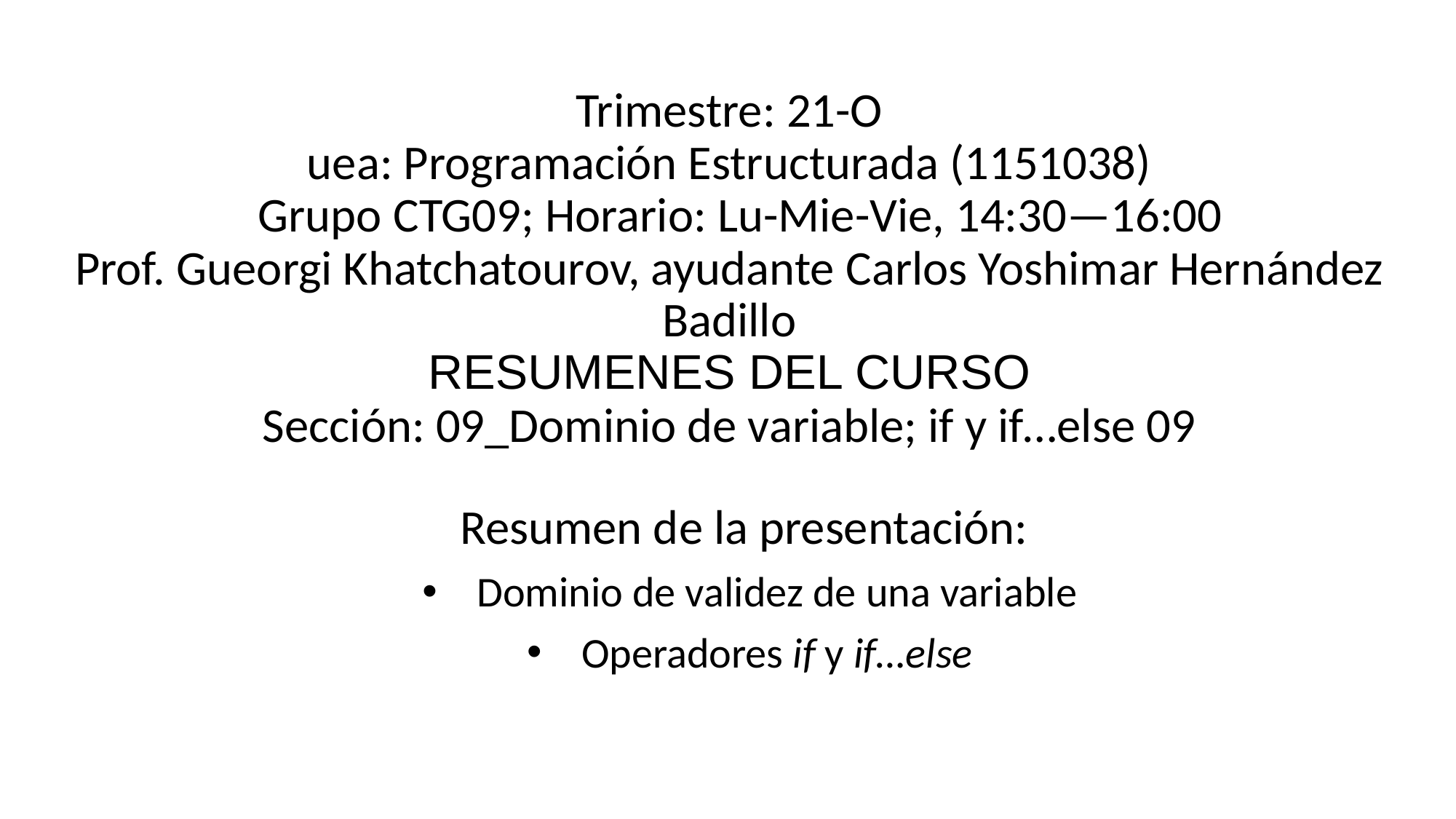

# Trimestre: 21-O uea: Programación Estructurada (1151038) Grupo CTG09; Horario: Lu-Mie-Vie, 14:30—16:00 Prof. Gueorgi Khatchatourov, ayudante Carlos Yoshimar Hernández Badillo RESUMENES DEL CURSO Sección: 09_Dominio de variable; if y if…else 09

Resumen de la presentación:
Dominio de validez de una variable
Operadores if y if…else